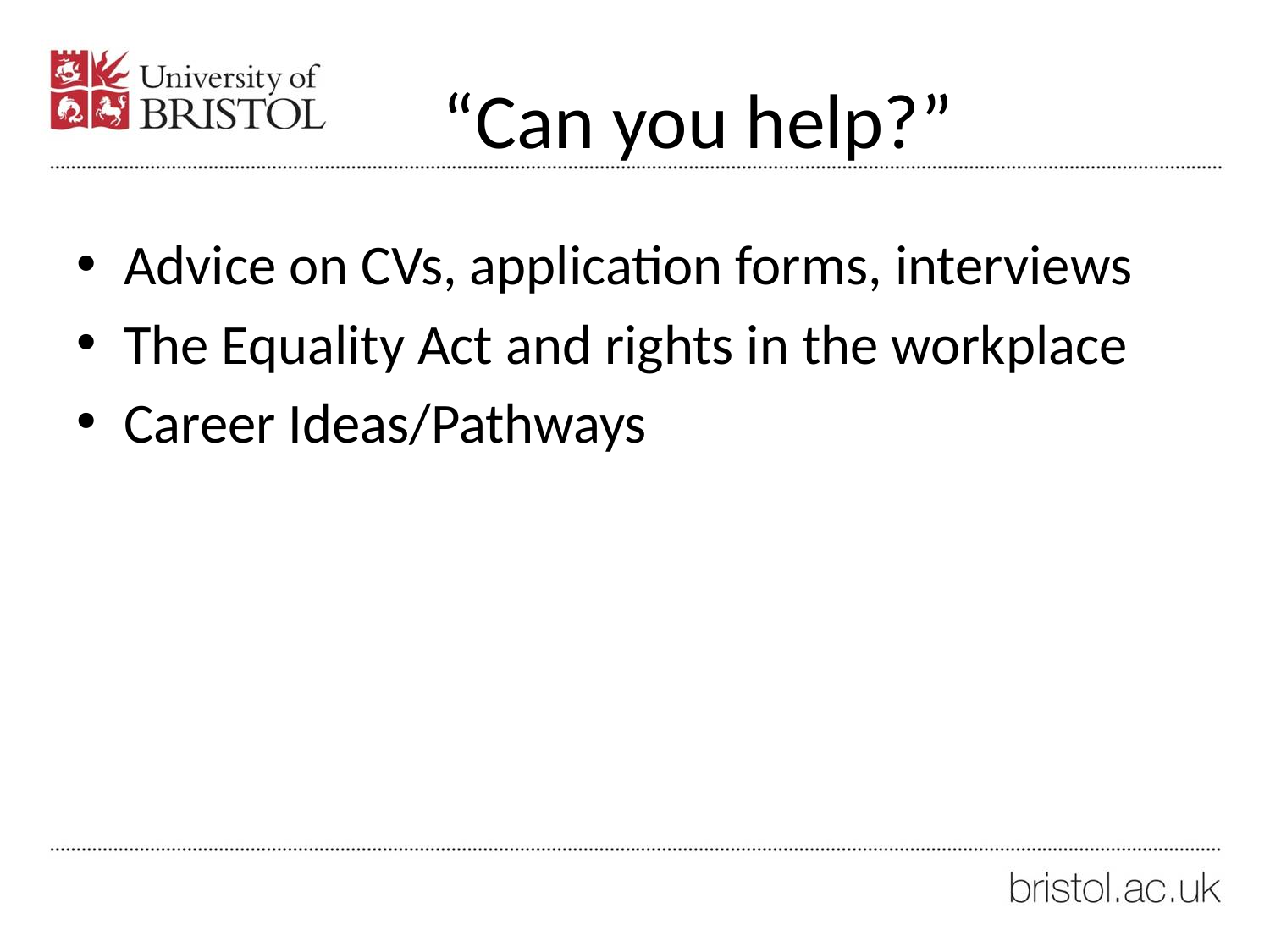

# “Can you help?”
Advice on CVs, application forms, interviews
The Equality Act and rights in the workplace
Career Ideas/Pathways